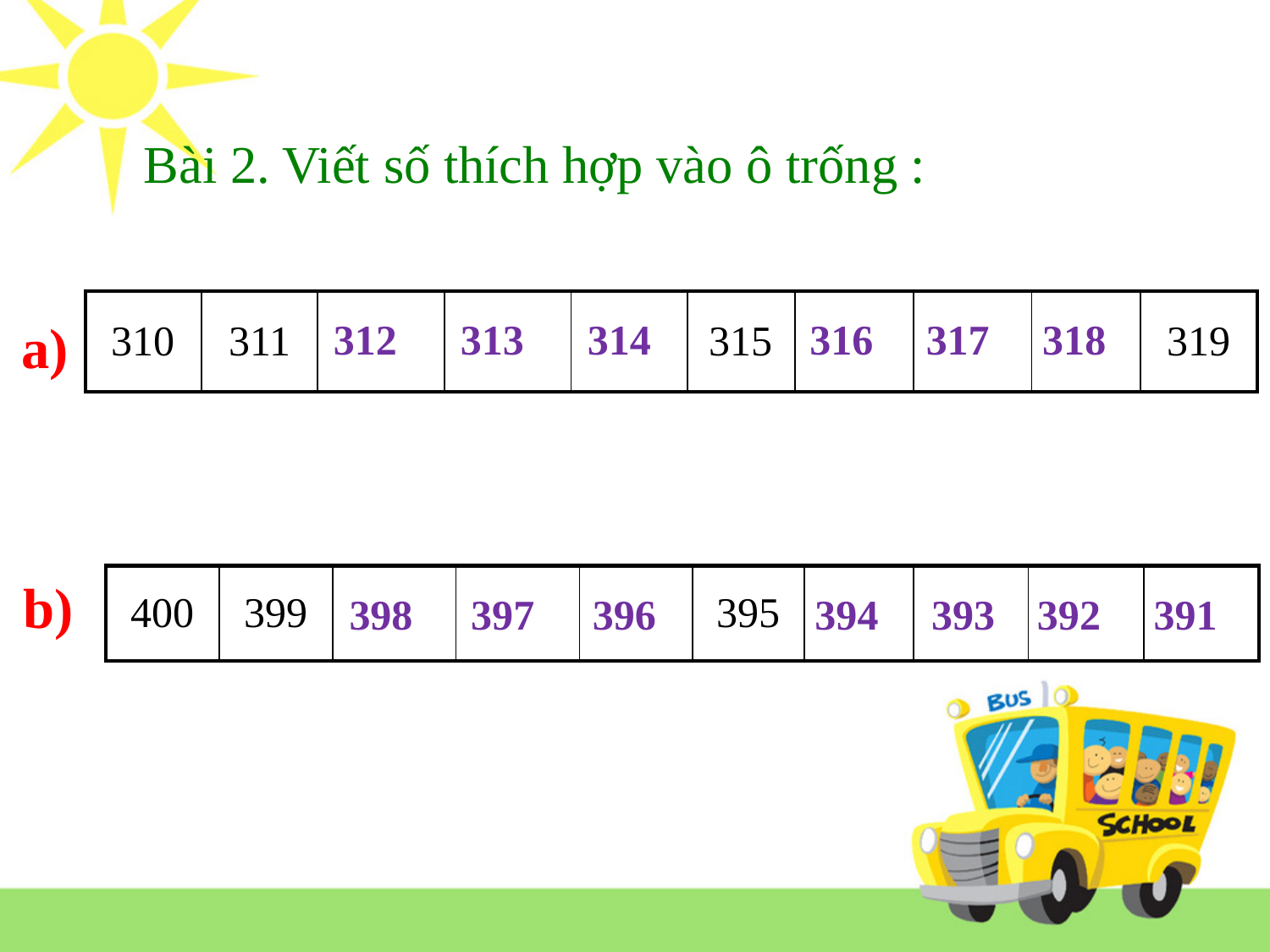

Bài 2. Viết số thích hợp vào ô trống :

312
313
314
316
317
318
| 310 | 311 |  |  |  | 315 |  |  |  | 319 |
| --- | --- | --- | --- | --- | --- | --- | --- | --- | --- |
a)
b)
| 400 | 399 |  |  |  | 395 |  |  |  |  |
| --- | --- | --- | --- | --- | --- | --- | --- | --- | --- |
398
397
396
394
393
392
391